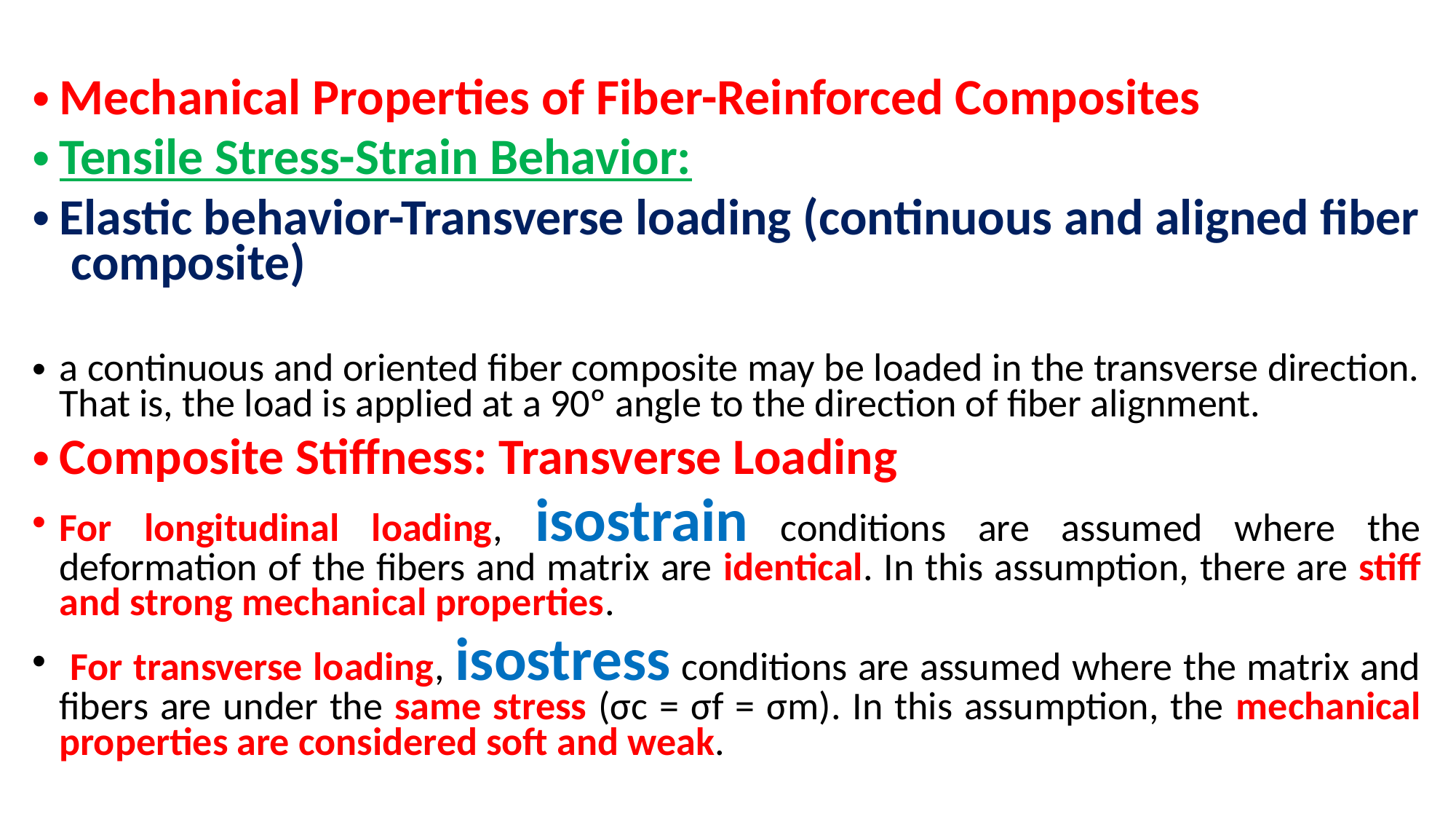

Mechanical Properties of Fiber-Reinforced Composites
Tensile Stress-Strain Behavior:
Elastic behavior-Transverse loading (continuous and aligned fiber  composite)

a continuous and oriented fiber composite may be loaded in the transverse direction. That is, the load is applied at a 90º angle to the direction of fiber alignment.
Composite Stiffness: Transverse Loading
For longitudinal loading, isostrain conditions are assumed where the deformation of the fibers and matrix are identical. In this assumption, there are stiff and strong mechanical properties.
 For transverse loading, isostress conditions are assumed where the matrix and fibers are under the same stress (σc = σf = σm). In this assumption, the mechanical properties are considered soft and weak.